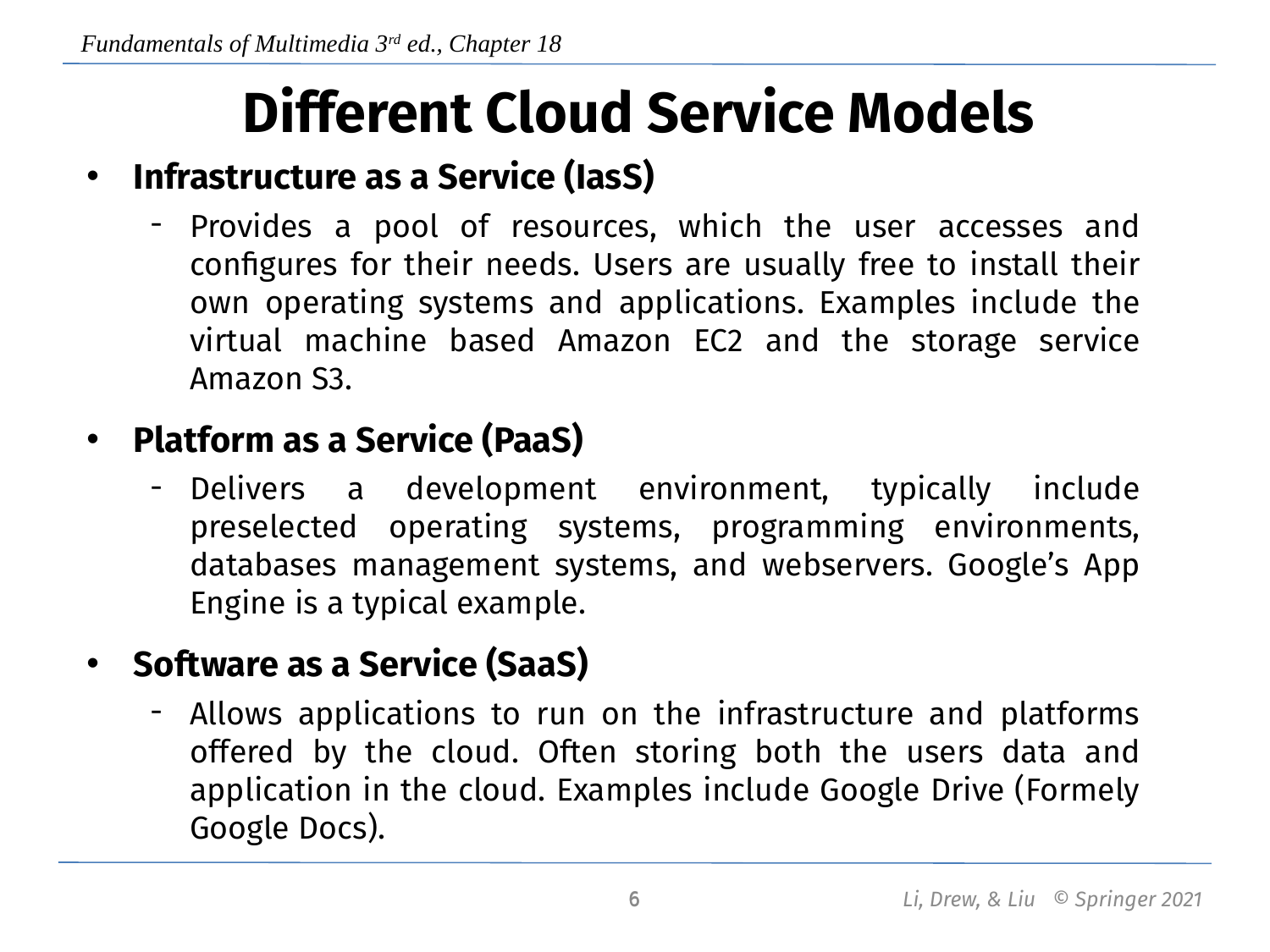

Different Cloud Service Models
Infrastructure as a Service (IasS)
Provides a pool of resources, which the user accesses and configures for their needs. Users are usually free to install their own operating systems and applications. Examples include the virtual machine based Amazon EC2 and the storage service Amazon S3.
Platform as a Service (PaaS)
Delivers a development environment, typically include preselected operating systems, programming environments, databases management systems, and webservers. Google’s App Engine is a typical example.
Software as a Service (SaaS)
Allows applications to run on the infrastructure and platforms offered by the cloud. Often storing both the users data and application in the cloud. Examples include Google Drive (Formely Google Docs).

6
6
Li, Drew, & Liu   © Springer 2021